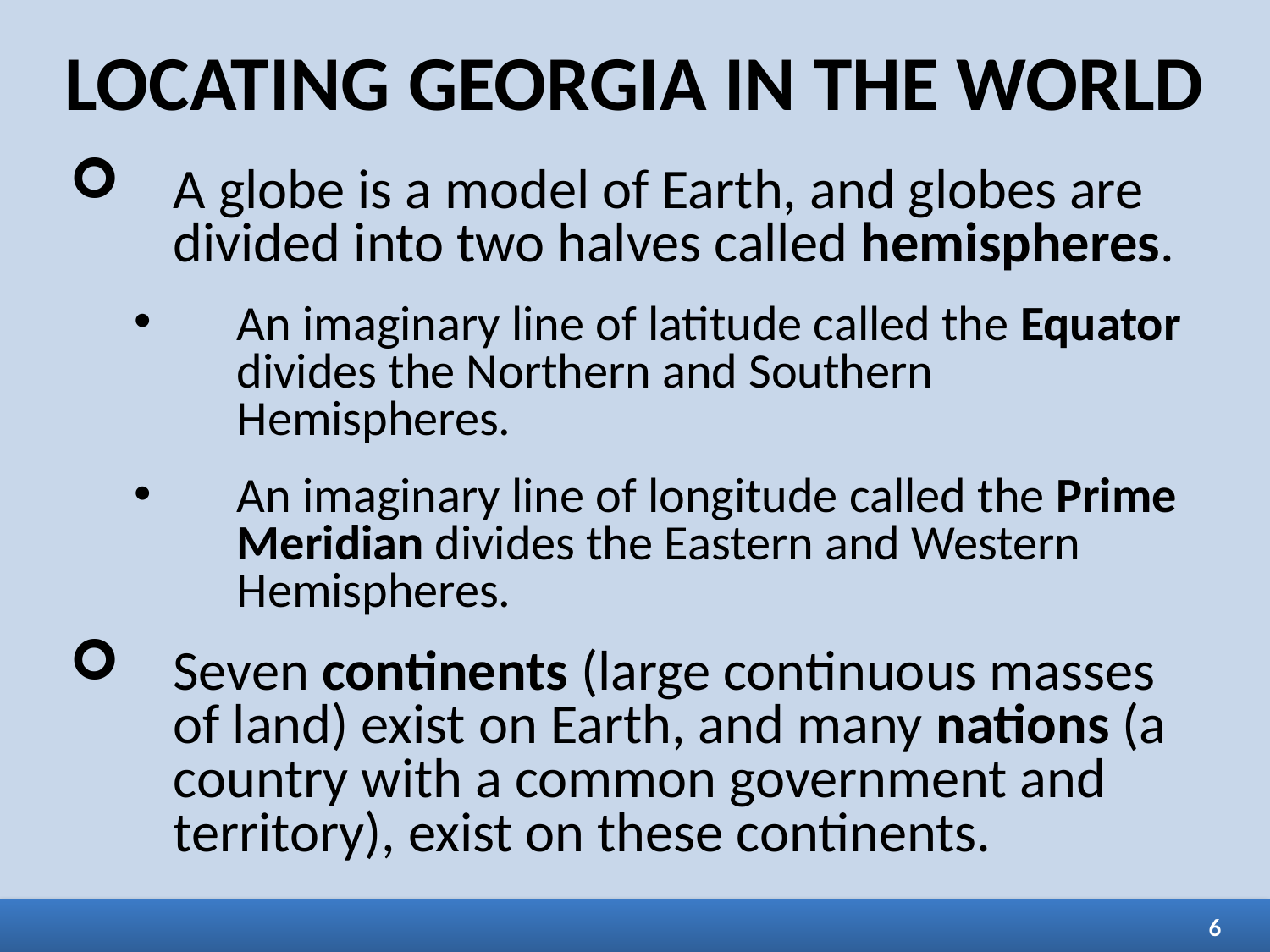

LOCATING GEORGIA IN THE WORLD
A globe is a model of Earth, and globes are divided into two halves called hemispheres.
An imaginary line of latitude called the Equator divides the Northern and Southern Hemispheres.
An imaginary line of longitude called the Prime Meridian divides the Eastern and Western Hemispheres.
Seven continents (large continuous masses of land) exist on Earth, and many nations (a country with a common government and territory), exist on these continents.
6